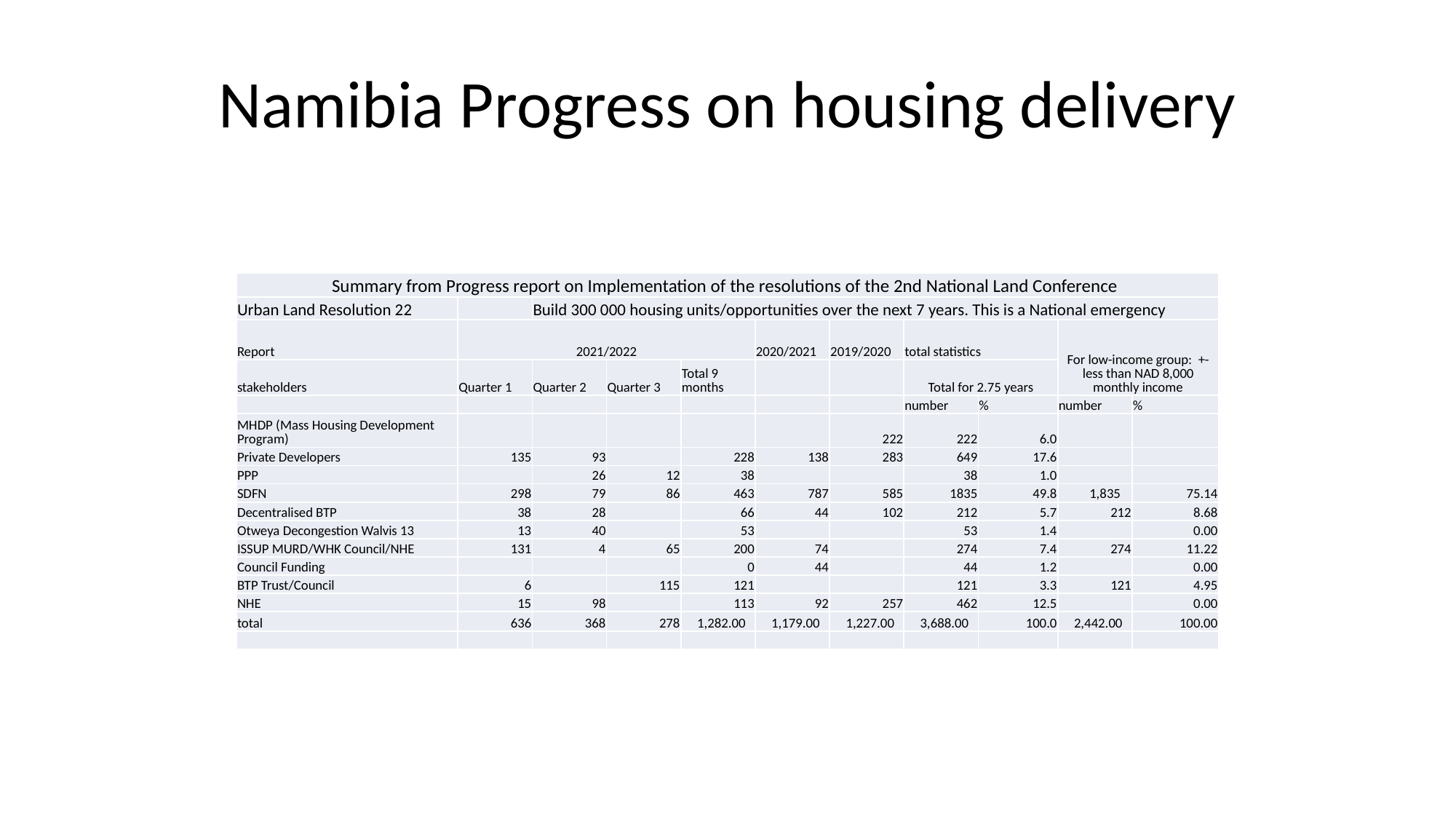

# Namibia Progress on housing delivery
| Summary from Progress report on Implementation of the resolutions of the 2nd National Land Conference |  |  |  |  |  |  |  |  |  |  |
| --- | --- | --- | --- | --- | --- | --- | --- | --- | --- | --- |
| Urban Land Resolution 22 |  | Build 300 000 housing units/opportunities over the next 7 years. This is a National emergency |  |  |  |  |  |  |  |  |
| Report | 2021/2022 |  |  |  | 2020/2021 | 2019/2020 | total statistics |  | For low-income group: +- less than NAD 8,000 monthly income |  |
| stakeholders | Quarter 1 | Quarter 2 | Quarter 3 | Total 9 months |  |  | Total for 2.75 years |  |  |  |
|  |  |  |  |  |  |  | number | % | number | % |
| MHDP (Mass Housing Development Program) |  |  |  |  |  | 222 | 222 | 6.0 |  |  |
| Private Developers | 135 | 93 |  | 228 | 138 | 283 | 649 | 17.6 |  |  |
| PPP |  | 26 | 12 | 38 |  |  | 38 | 1.0 |  |  |
| SDFN | 298 | 79 | 86 | 463 | 787 | 585 | 1835 | 49.8 | 1,835 | 75.14 |
| Decentralised BTP | 38 | 28 |  | 66 | 44 | 102 | 212 | 5.7 | 212 | 8.68 |
| Otweya Decongestion Walvis 13 | 13 | 40 |  | 53 |  |  | 53 | 1.4 |  | 0.00 |
| ISSUP MURD/WHK Council/NHE | 131 | 4 | 65 | 200 | 74 |  | 274 | 7.4 | 274 | 11.22 |
| Council Funding |  |  |  | 0 | 44 |  | 44 | 1.2 |  | 0.00 |
| BTP Trust/Council | 6 |  | 115 | 121 |  |  | 121 | 3.3 | 121 | 4.95 |
| NHE | 15 | 98 |  | 113 | 92 | 257 | 462 | 12.5 |  | 0.00 |
| total | 636 | 368 | 278 | 1,282.00 | 1,179.00 | 1,227.00 | 3,688.00 | 100.0 | 2,442.00 | 100.00 |
|  |  |  |  |  |  |  |  |  |  |  |